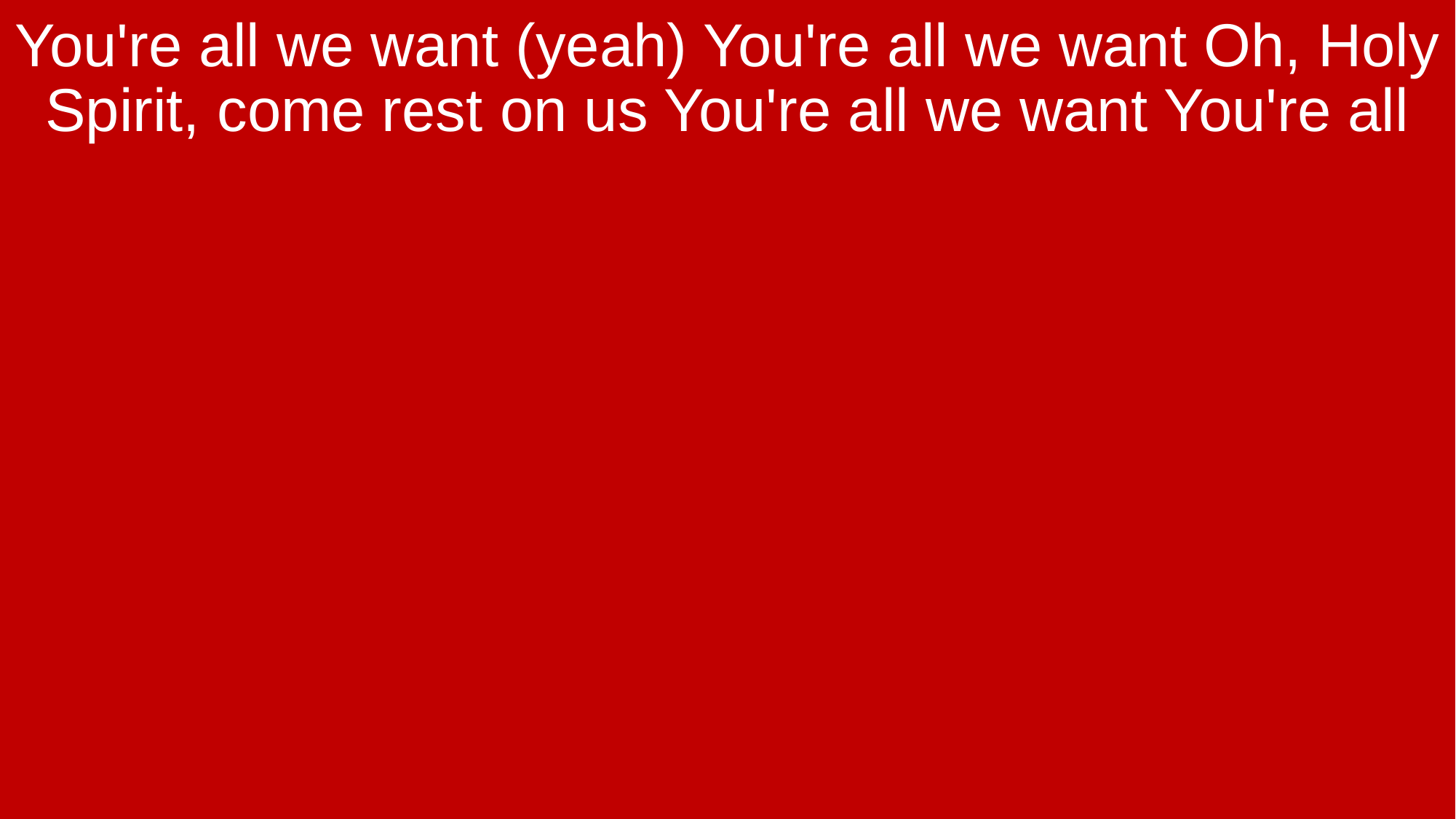

You're all we want (yeah) You're all we want Oh, Holy Spirit, come rest on us You're all we want You're all